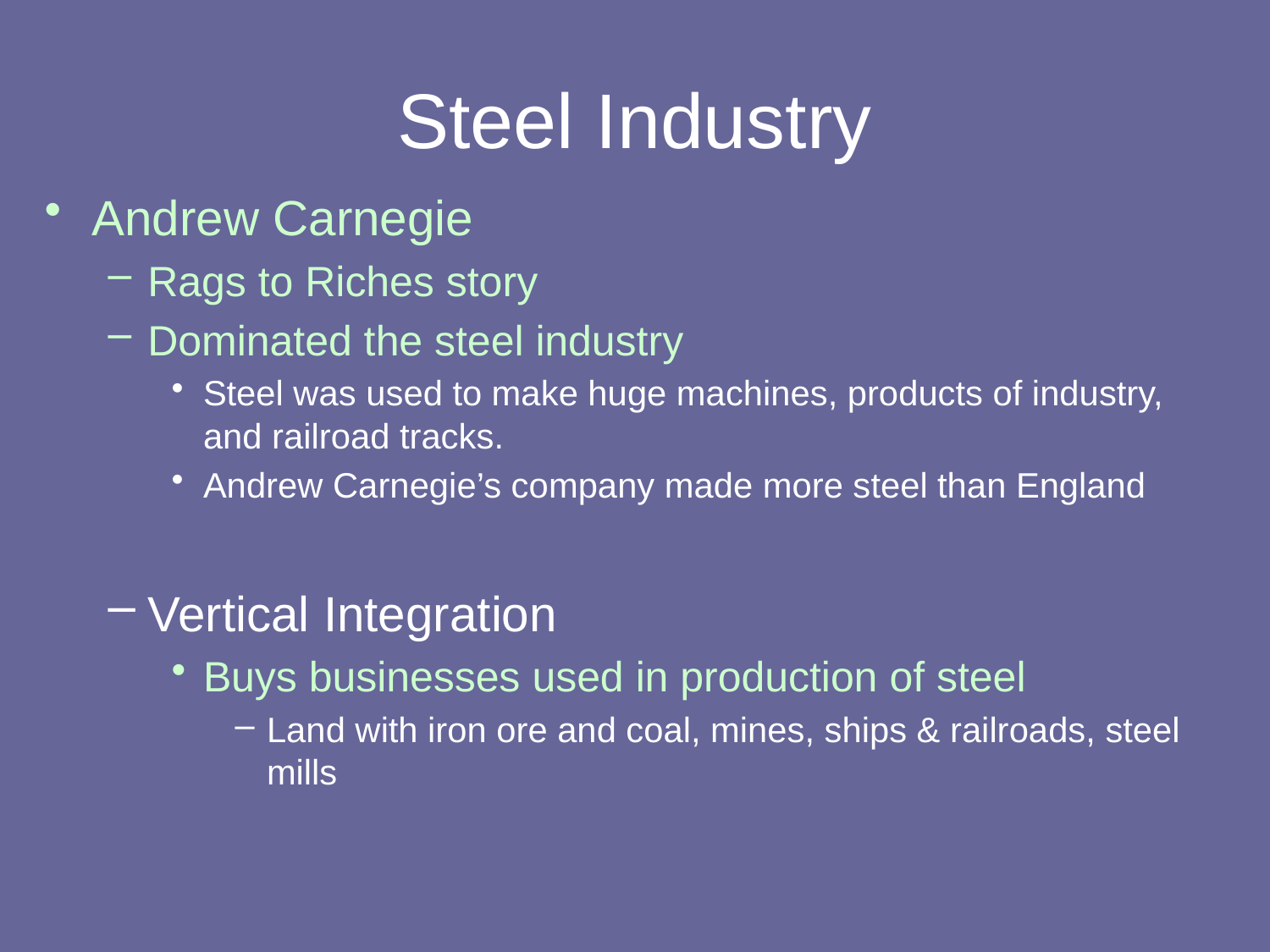

# Steel Industry
Andrew Carnegie
Rags to Riches story
Dominated the steel industry
Steel was used to make huge machines, products of industry, and railroad tracks.
Andrew Carnegie’s company made more steel than England

Vertical Integration
Buys businesses used in production of steel
Land with iron ore and coal, mines, ships & railroads, steel mills